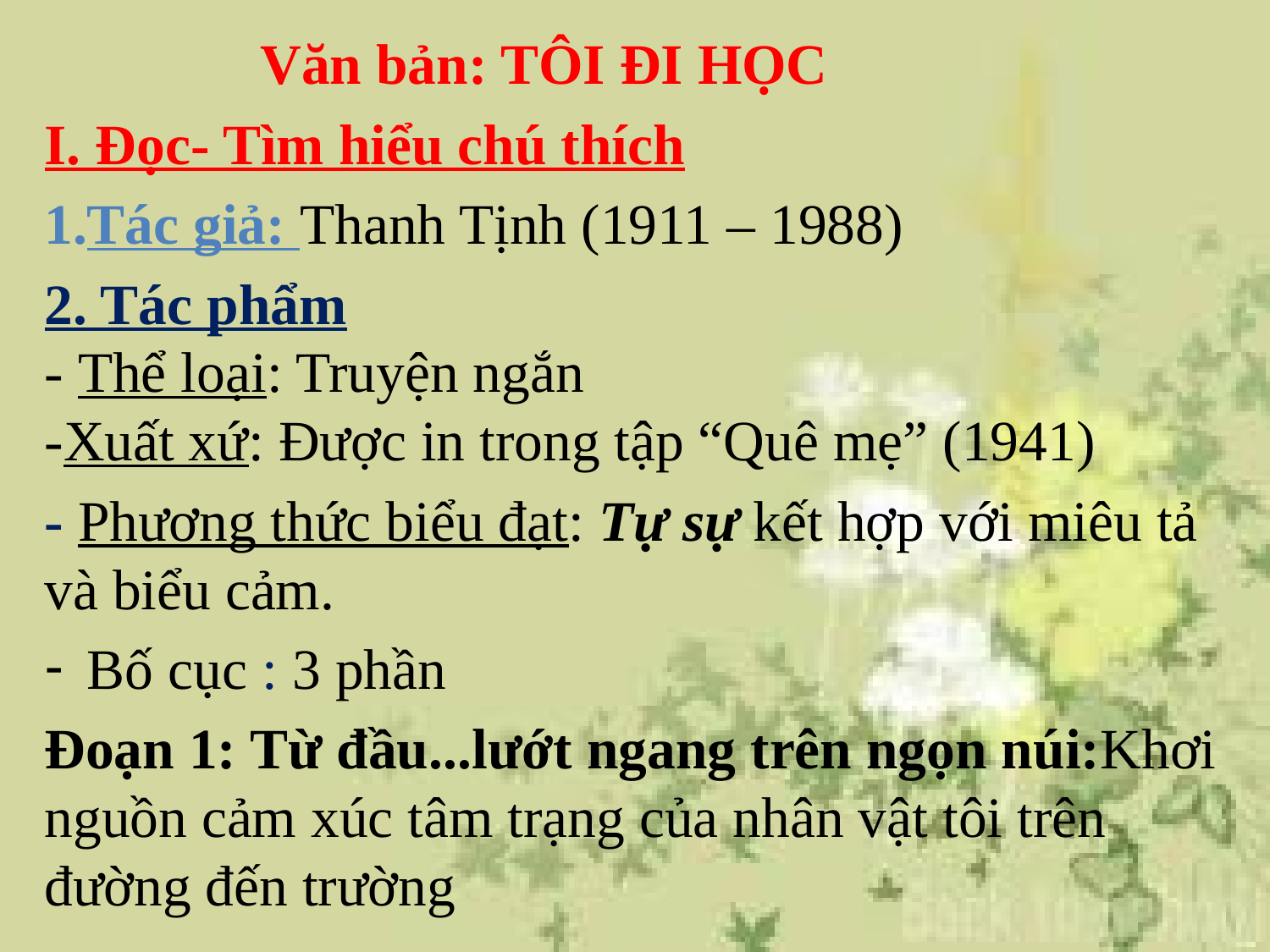

Văn bản: TÔI ĐI HỌC
I. Đọc- Tìm hiểu chú thích
Tác giả: Thanh Tịnh (1911 – 1988)
2. Tác phẩm
- Thể loại: Truyện ngắn
-Xuất xứ: Được in trong tập “Quê mẹ” (1941)
- Phương thức biểu đạt: Tự sự kết hợp với miêu tả và biểu cảm.
Bố cục : 3 phần
Đoạn 1: Từ đầu...lướt ngang trên ngọn núi:Khơi nguồn cảm xúc tâm trạng của nhân vật tôi trên đường đến trường